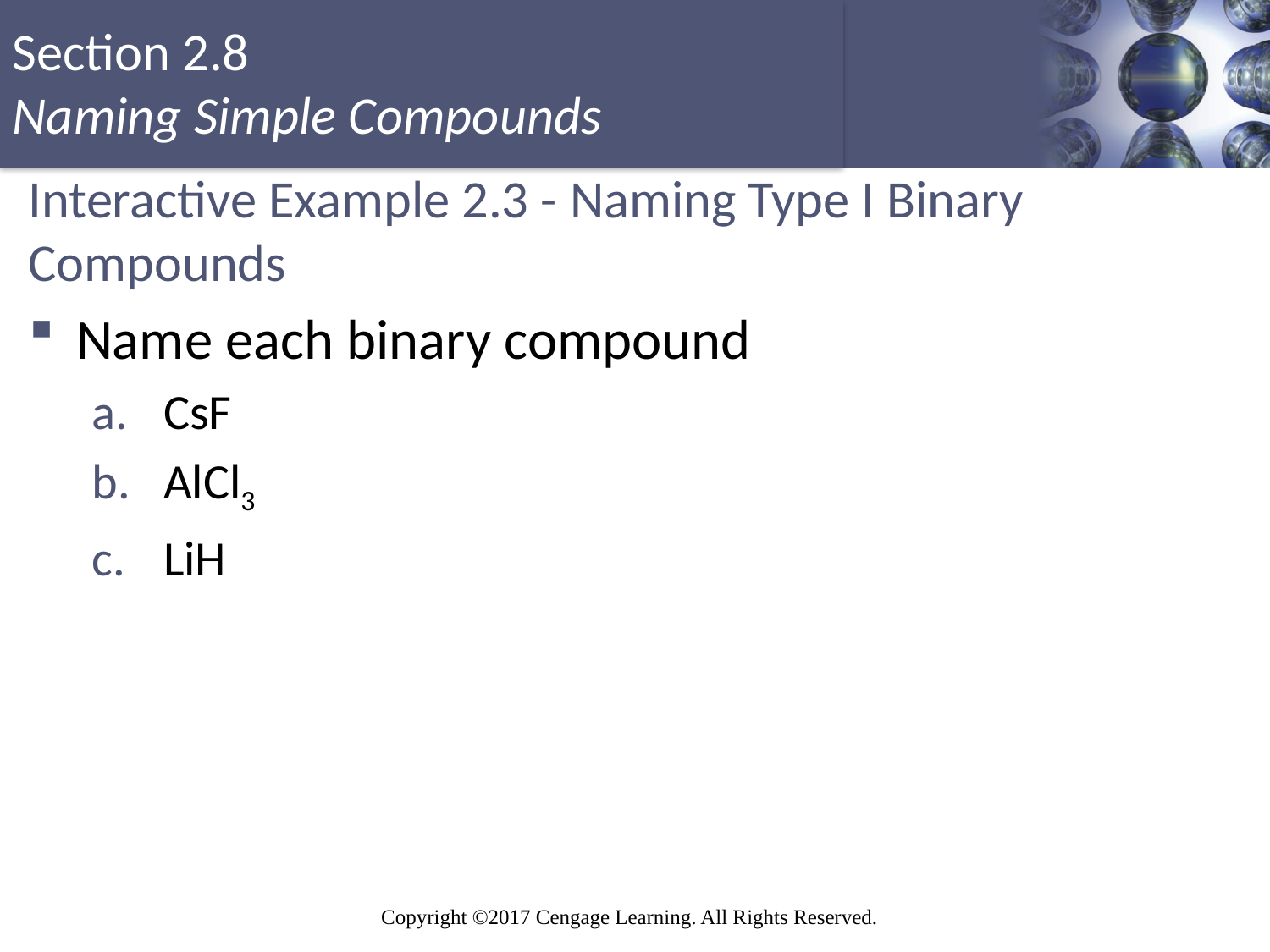

# Interactive Example 2.3 - Naming Type I Binary Compounds
Name each binary compound
CsF
AlCl3
LiH
Copyright © Cengage Learning. All rights reserved
29